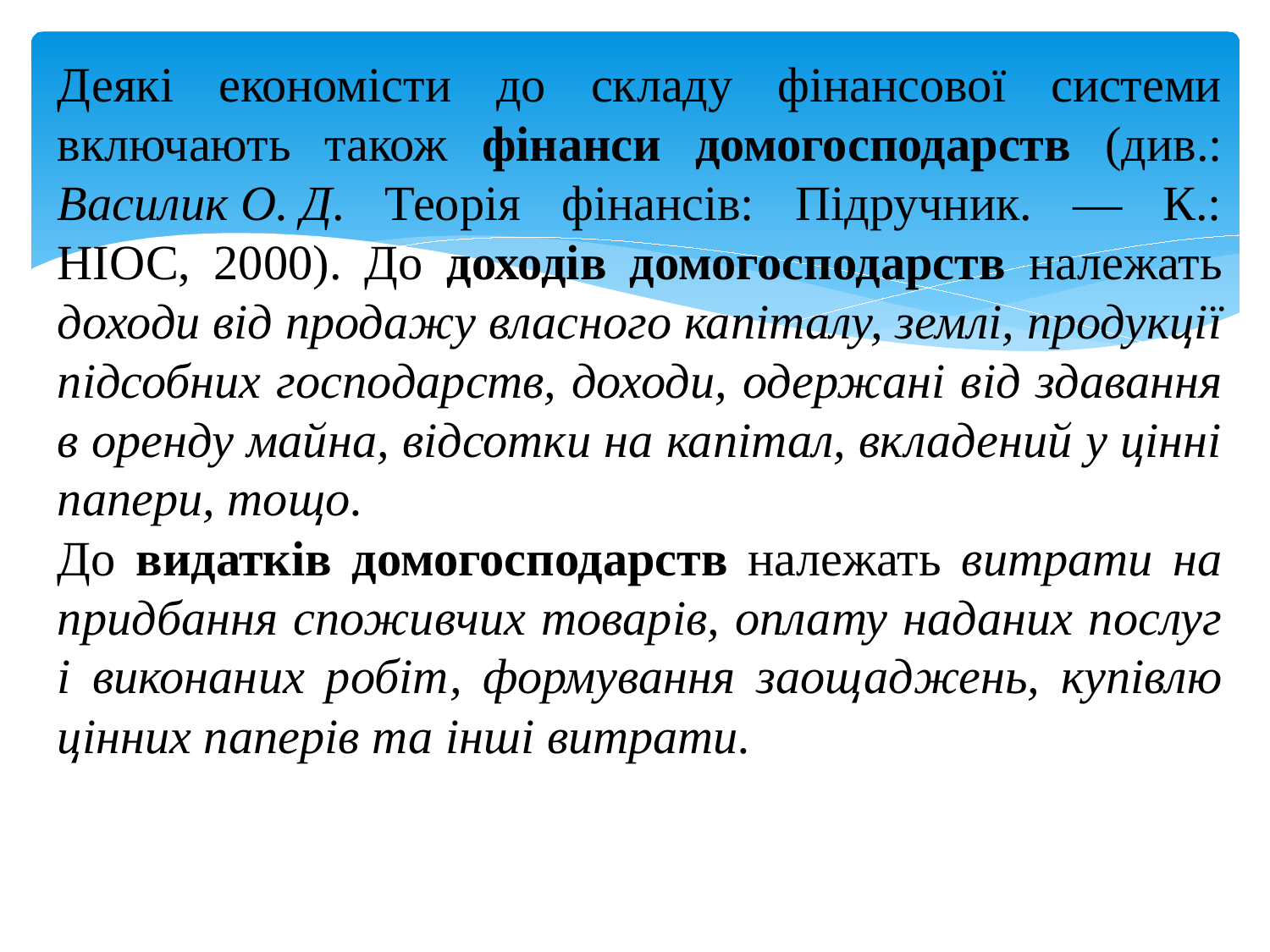

Деякі економісти до складу фінансової системи включають також фінанси домогосподарств (див.: Василик О. Д. Теорія фінансів: Підручник. — К.: НІОС, 2000). До доходів домогосподарств належать доходи від продажу власного капіталу, землі, продукції підсобних господарств, доходи, одержані від здавання в оренду майна, відсотки на капітал, вкладений у цінні папери, тощо.
До видатків домогосподарств належать витрати на придбання споживчих товарів, оплату наданих послуг і виконаних робіт, формування заощаджень, купівлю цінних паперів та інші витрати.